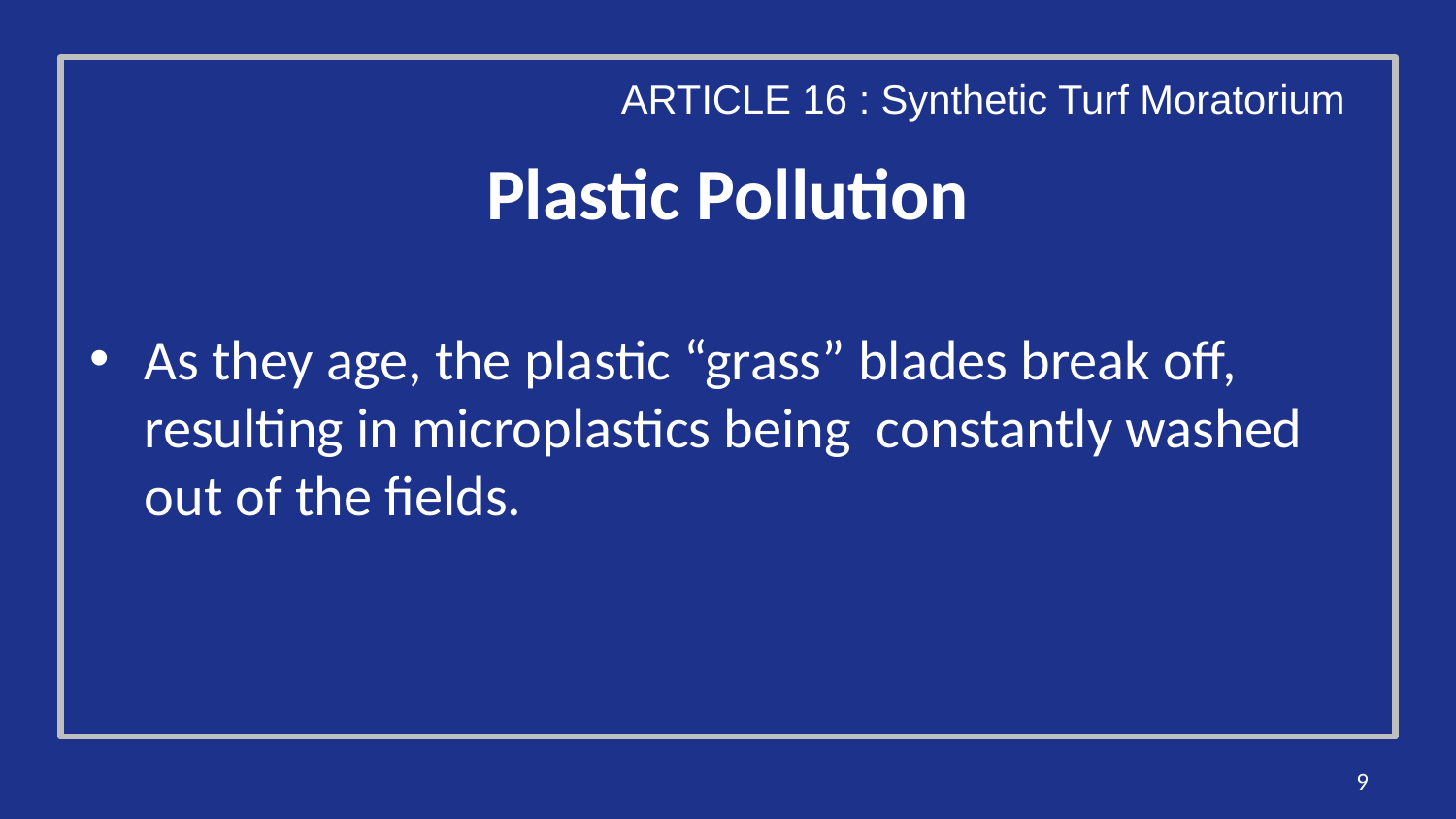

ARTICLE 16 : Synthetic Turf Moratorium
# Plastic Pollution
As they age, the plastic “grass” blades break off, resulting in microplastics being  constantly washed out of the fields.
9